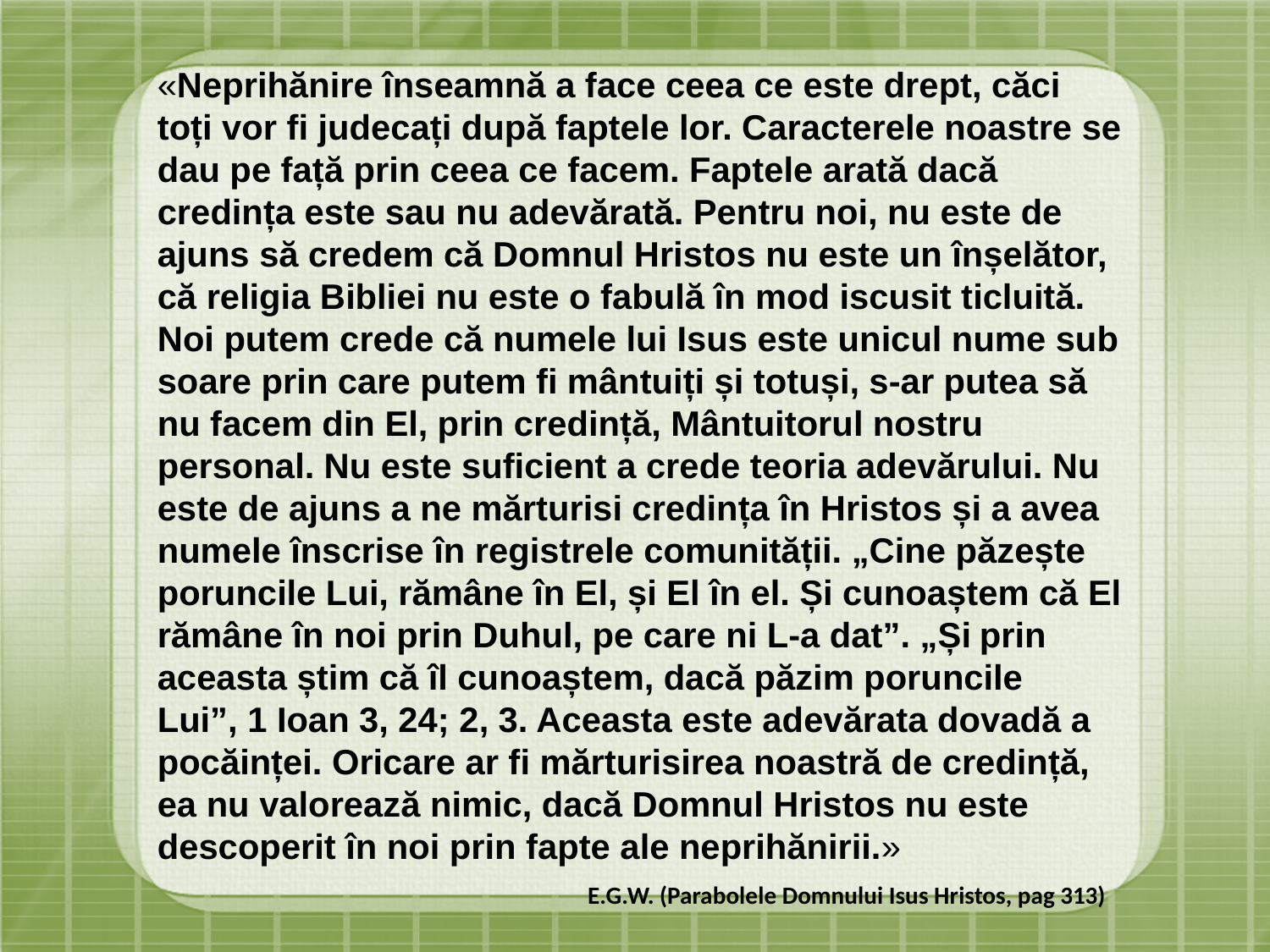

«Neprihănire înseamnă a face ceea ce este drept, căci toți vor fi judecați după faptele lor. Caracterele noastre se dau pe față prin ceea ce facem. Faptele arată dacă credința este sau nu adevărată. Pentru noi, nu este de ajuns să credem că Domnul Hristos nu este un înșelător, că religia Bibliei nu este o fabulă în mod iscusit ticluită. Noi putem crede că numele lui Isus este unicul nume sub soare prin care putem fi mântuiți și totuși, s-ar putea să nu facem din El, prin credință, Mântuitorul nostru personal. Nu este suficient a crede teoria adevărului. Nu este de ajuns a ne mărturisi credința în Hristos și a avea numele înscrise în registrele comunității. „Cine păzește poruncile Lui, rămâne în El, și El în el. Și cunoaștem că El rămâne în noi prin Duhul, pe care ni L-a dat”. „Și prin aceasta știm că îl cunoaștem, dacă păzim poruncile Lui”, 1 Ioan 3, 24; 2, 3. Aceasta este adevărata dovadă a pocăinței. Oricare ar fi mărturisirea noastră de credință, ea nu valorează nimic, dacă Domnul Hristos nu este descoperit în noi prin fapte ale neprihănirii.»
E.G.W. (Parabolele Domnului Isus Hristos, pag 313)